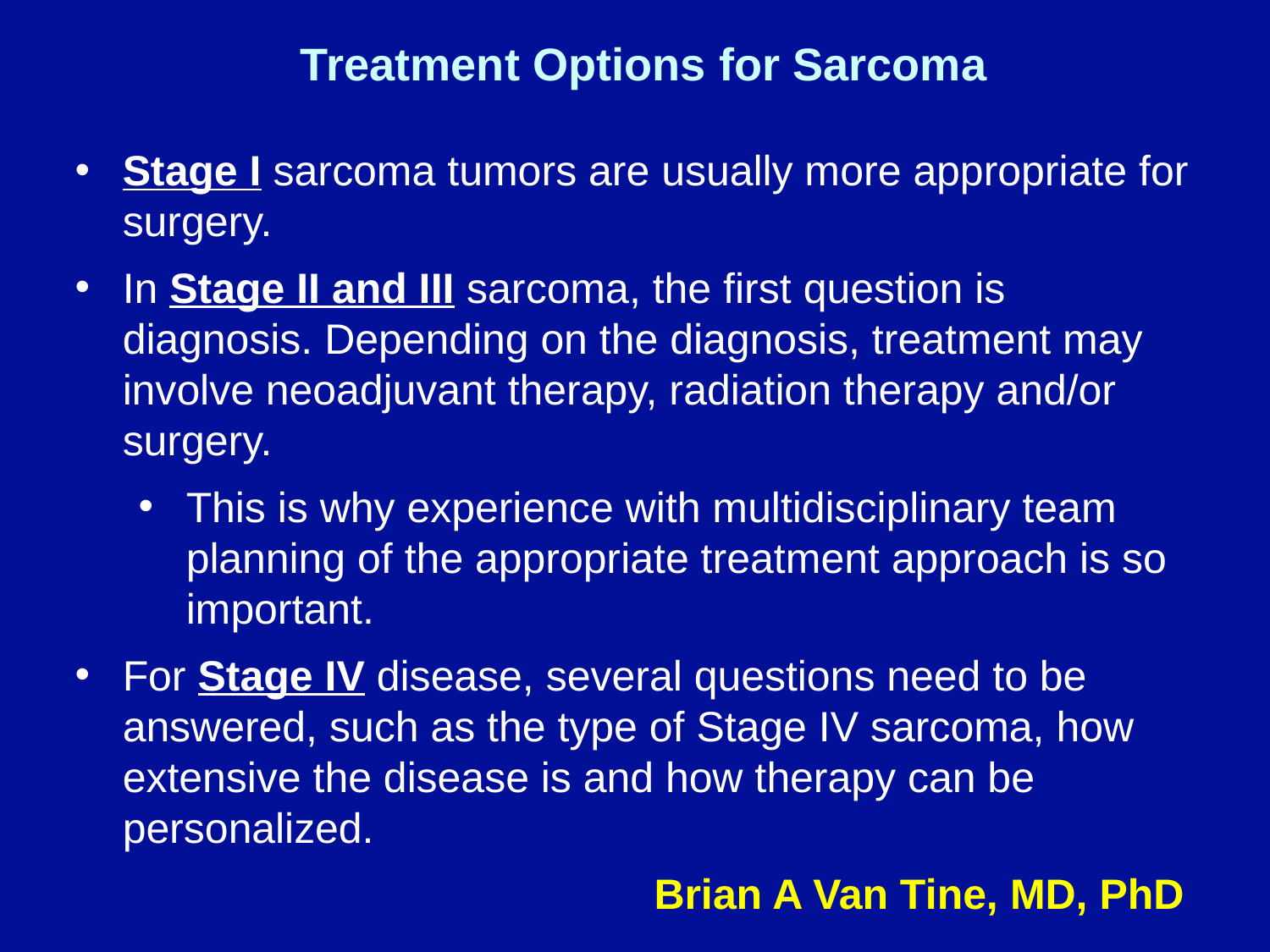

# Treatment Options for Sarcoma
Stage I sarcoma tumors are usually more appropriate for surgery.
In Stage II and III sarcoma, the first question is diagnosis. Depending on the diagnosis, treatment may involve neoadjuvant therapy, radiation therapy and/or surgery.
This is why experience with multidisciplinary team planning of the appropriate treatment approach is so important.
For Stage IV disease, several questions need to be answered, such as the type of Stage IV sarcoma, how extensive the disease is and how therapy can be personalized.
				      Brian A Van Tine, MD, PhD